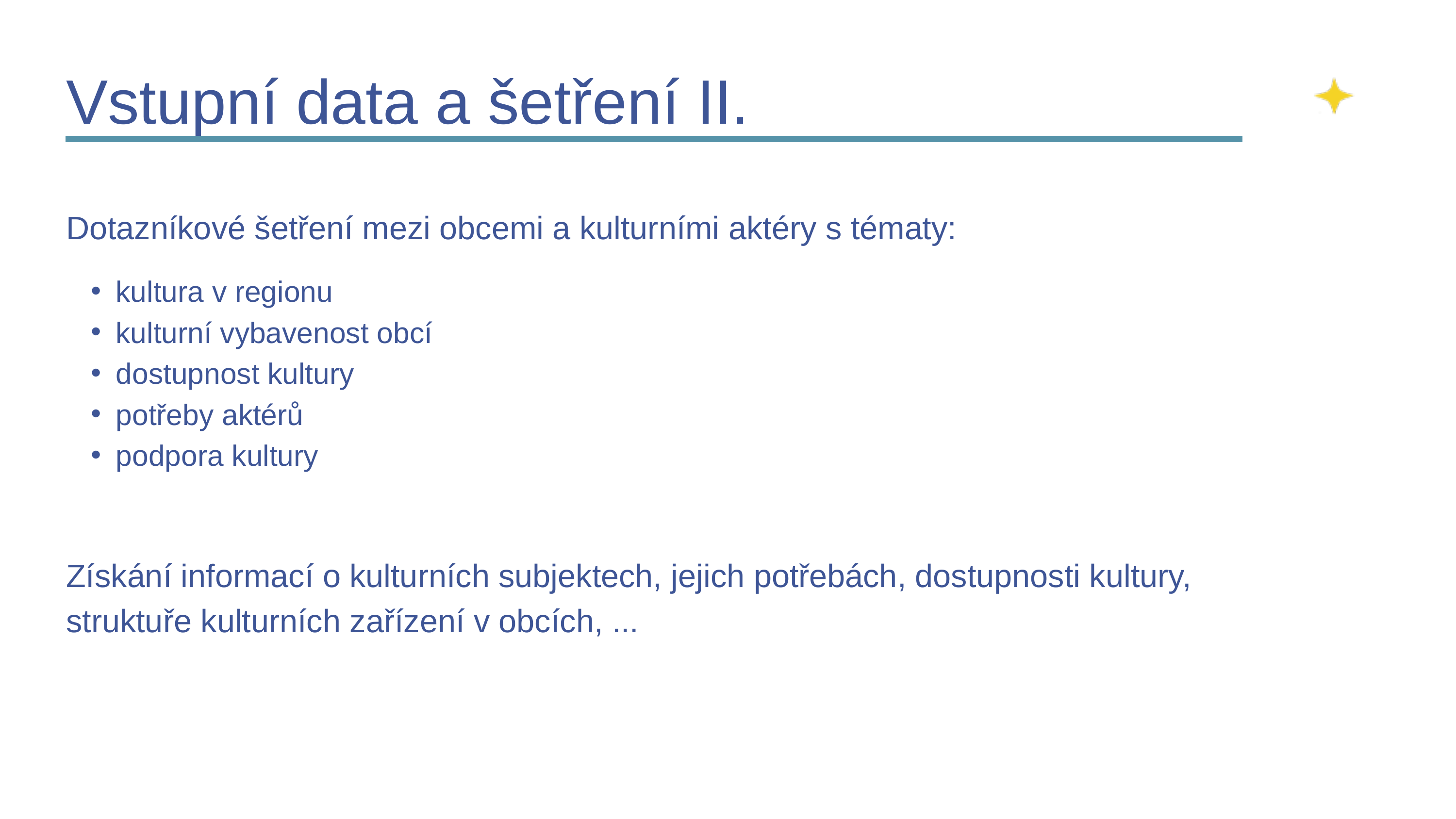

Vstupní data a šetření II.

Dotazníkové šetření mezi obcemi a kulturními aktéry s tématy:
kultura v regionu
kulturní vybavenost obcí
dostupnost kultury
potřeby aktérů
podpora kultury
Získání informací o kulturních subjektech, jejich potřebách, dostupnosti kultury, struktuře kulturních zařízení v obcích, ...